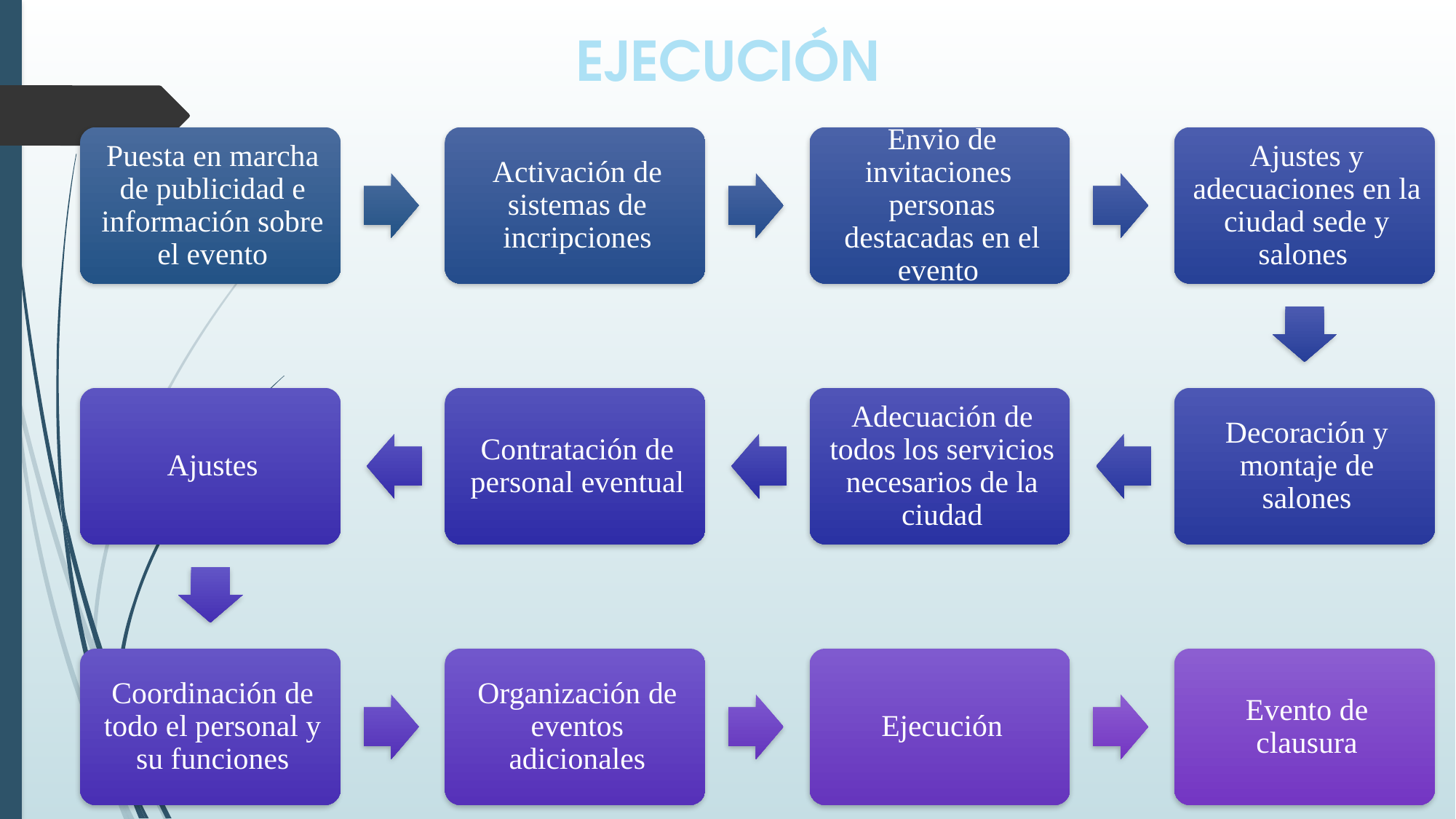

# EJECUCIÓN
Puesta en marcha de publicidad e información sobre el evento

Activación de sistemas de incripciones

Envio de invitaciones  personas destacadas en el evento

Ajustes y adecuaciones en la ciudad sede y salones

Decoración y montaje de salones

Adecuación de todos los servicios necesarios de la ciudad

Contratación de personal eventual

Ajustes

Coordinación de todo el personal y su funciones

Organización de eventos adicionales

Ejecución

Evento de clausura